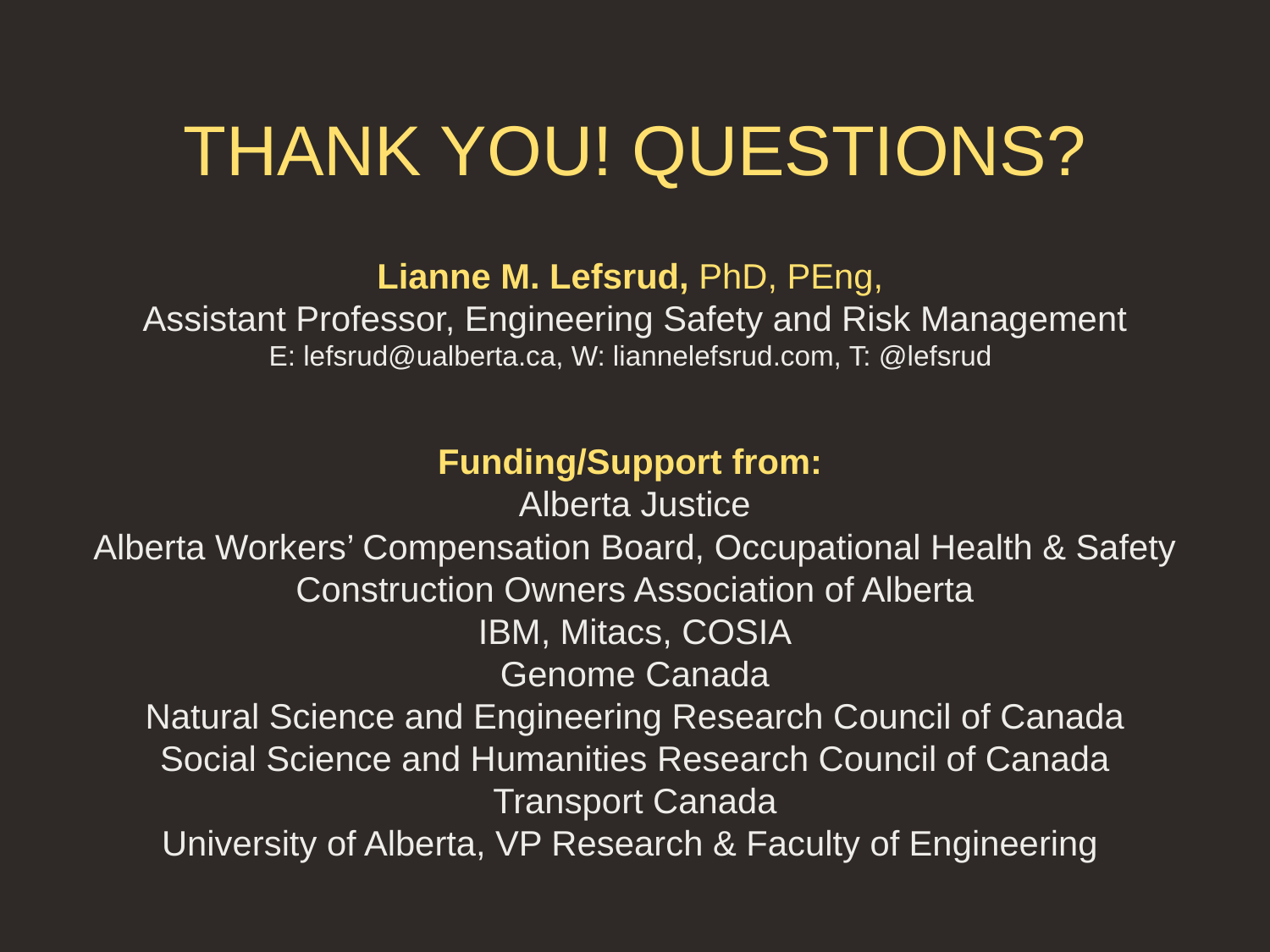

# THANK YOU! QUESTIONS? Lianne M. Lefsrud, PhD, PEng, Assistant Professor, Engineering Safety and Risk Management E: lefsrud@ualberta.ca, W: liannelefsrud.com, T: @lefsrud Funding/Support from: Alberta Justice Alberta Workers’ Compensation Board, Occupational Health & Safety Construction Owners Association of Alberta IBM, Mitacs, COSIA Genome Canada Natural Science and Engineering Research Council of Canada Social Science and Humanities Research Council of Canada Transport Canada University of Alberta, VP Research & Faculty of Engineering